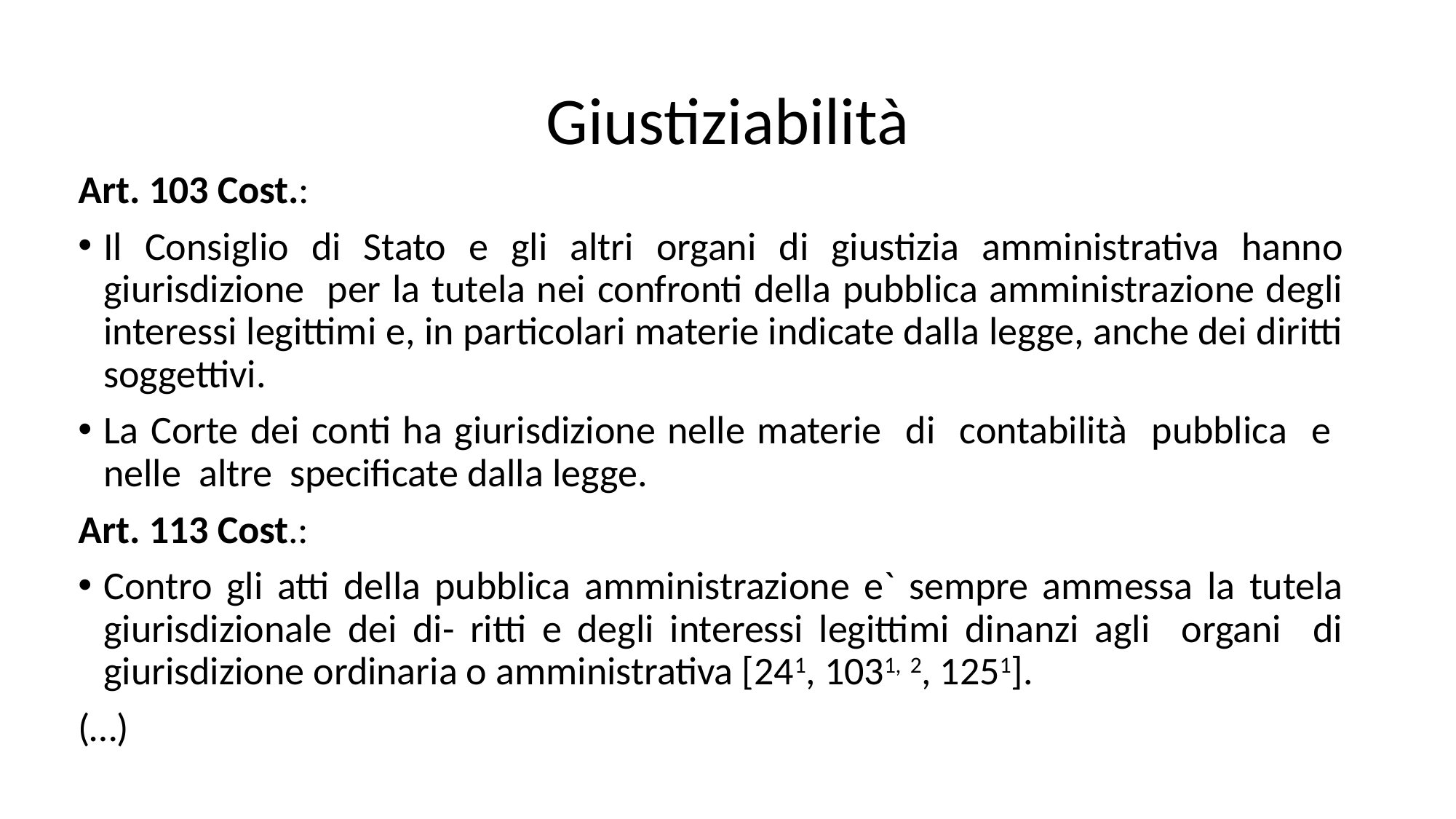

# Giustiziabilità
Art. 103 Cost.:
Il Consiglio di Stato e gli altri organi di giustizia amministrativa hanno giurisdizione  per la tutela nei confronti della pubblica amministrazione degli interessi legittimi e, in particolari materie indicate dalla legge, anche dei diritti soggettivi.
La Corte dei conti ha giurisdizione nelle materie  di  contabilità  pubblica  e  nelle  altre  specificate dalla legge.
Art. 113 Cost.:
Contro gli atti della pubblica amministrazione e` sempre ammessa la tutela giurisdizionale dei di- ritti e degli interessi legittimi dinanzi agli  organi  di giurisdizione ordinaria o amministrativa [241, 1031, 2, 1251].
(…)